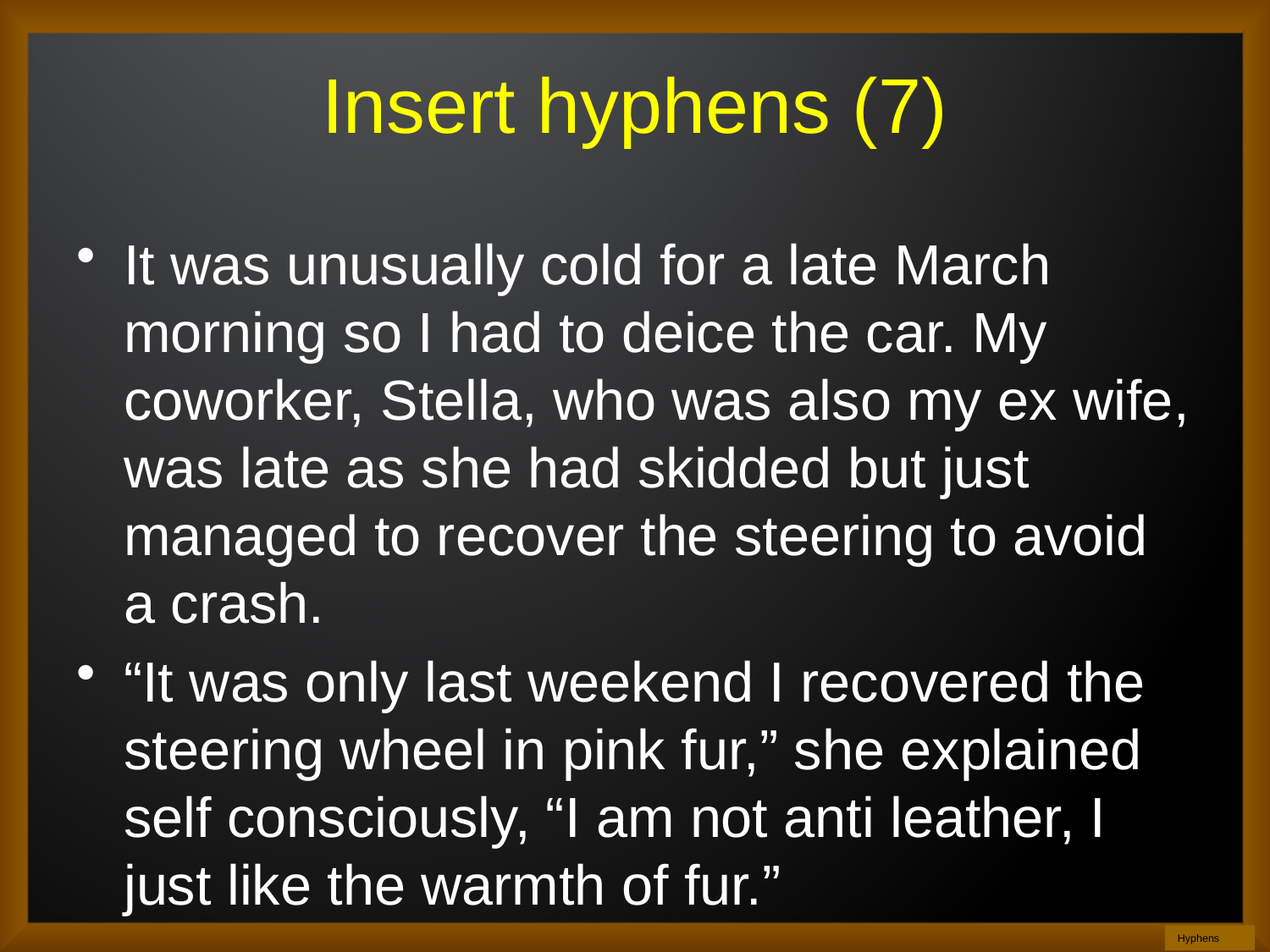

# Insert hyphens (7)
It was unusually cold for a late March morning so I had to deice the car. My coworker, Stella, who was also my ex wife, was late as she had skidded but just managed to recover the steering to avoid a crash.
“It was only last weekend I recovered the steering wheel in pink fur,” she explained self consciously, “I am not anti leather, I just like the warmth of fur.”

Hyphens